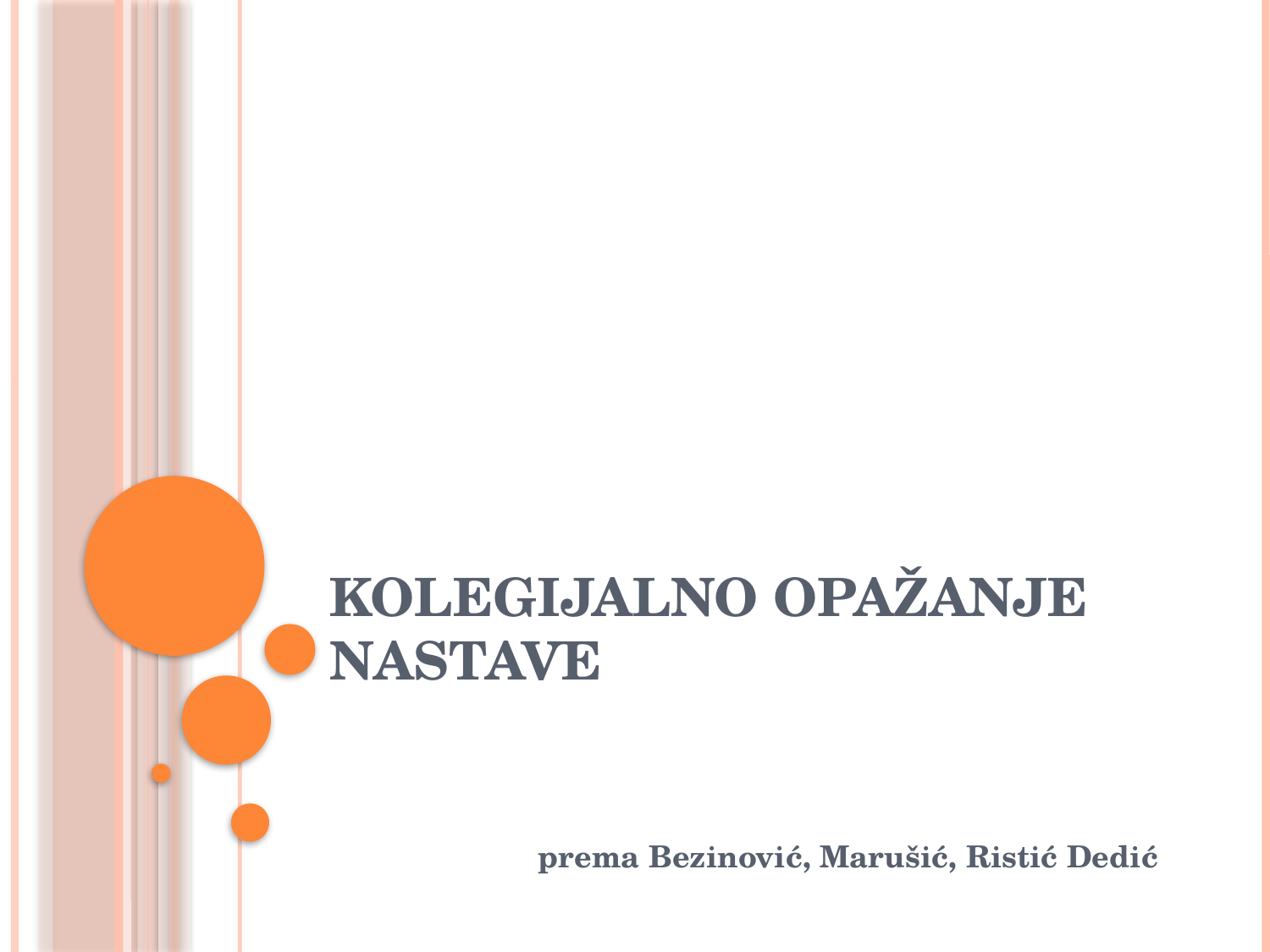

# KOLEGIJALNO OPAŽANJE NASTAVE

                        prema Bezinović, Marušić, Ristić Dedić